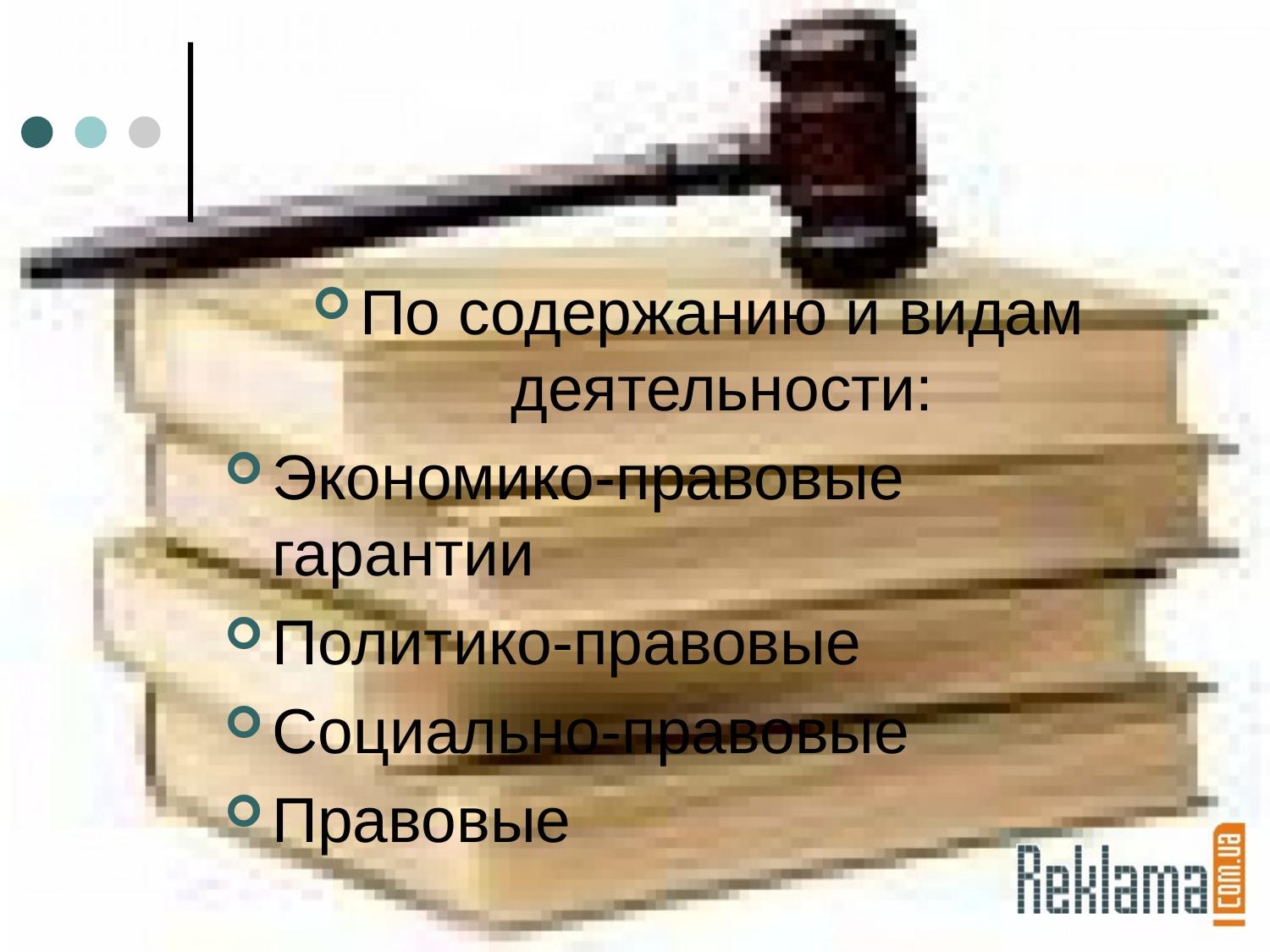

По содержанию и видам деятельности:
Экономико-правовые гарантии
Политико-правовые
Социально-правовые
Правовые